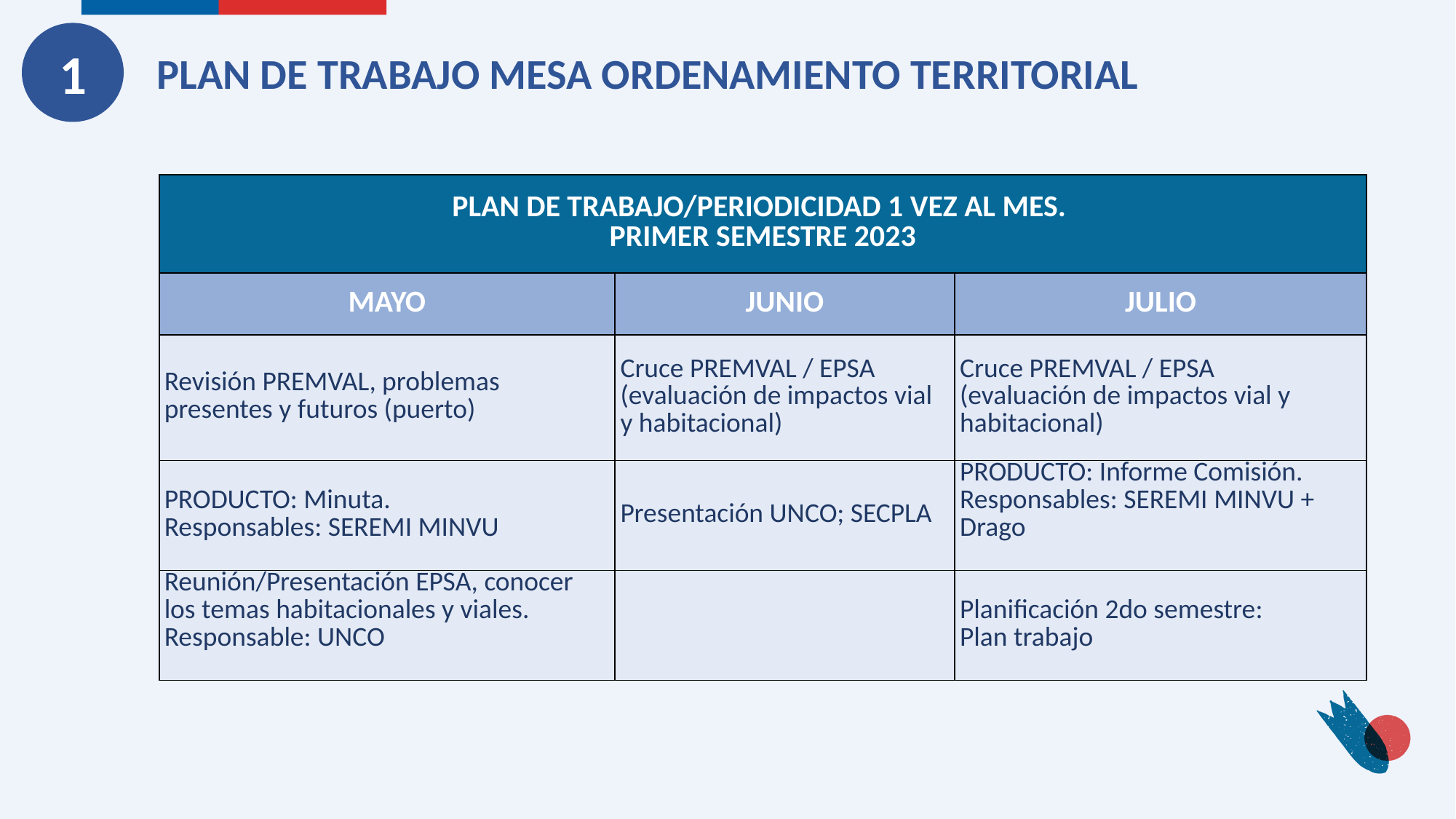

1
PLAN DE TRABAJO MESA ORDENAMIENTO TERRITORIAL
| PLAN DE TRABAJO/PERIODICIDAD 1 VEZ AL MES. PRIMER SEMESTRE 2023 |  |  |
| --- | --- | --- |
| MAYO | JUNIO | JULIO |
| Revisión PREMVAL, problemas presentes y futuros (puerto) | Cruce PREMVAL / EPSA (evaluación de impactos vial y habitacional) | Cruce PREMVAL / EPSA (evaluación de impactos vial y habitacional) |
| PRODUCTO: Minuta. Responsables: SEREMI MINVU | Presentación UNCO; SECPLA | PRODUCTO: Informe Comisión. Responsables: SEREMI MINVU + Drago |
| Reunión/Presentación EPSA, conocer los temas habitacionales y viales. Responsable: UNCO |  | Planificación 2do semestre: Plan trabajo |